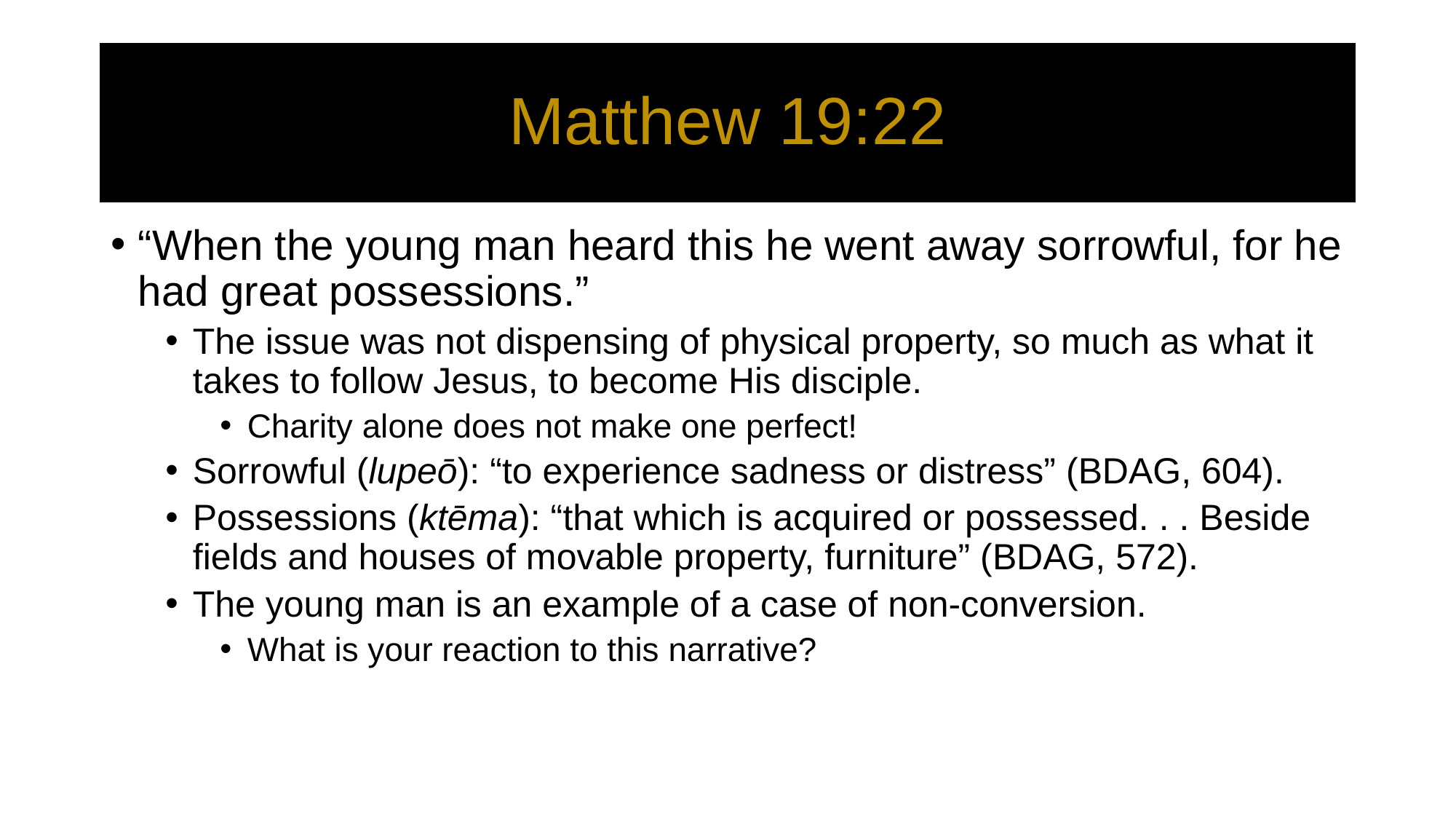

# Matthew 19:22
“When the young man heard this he went away sorrowful, for he had great possessions.”
The issue was not dispensing of physical property, so much as what it takes to follow Jesus, to become His disciple.
Charity alone does not make one perfect!
Sorrowful (lupeō): “to experience sadness or distress” (BDAG, 604).
Possessions (ktēma): “that which is acquired or possessed. . . Beside fields and houses of movable property, furniture” (BDAG, 572).
The young man is an example of a case of non-conversion.
What is your reaction to this narrative?